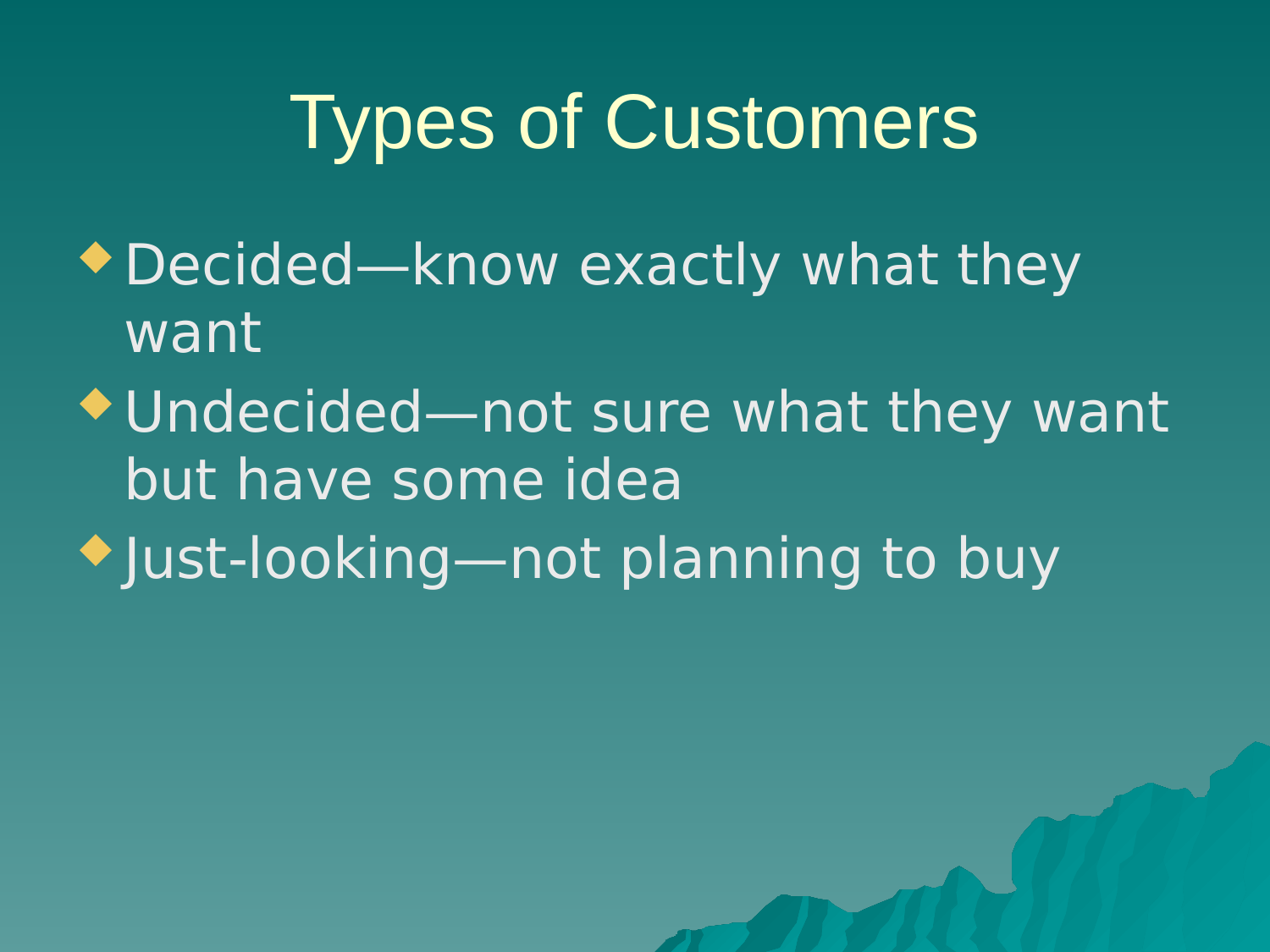

# Types of Customers
Decided—know exactly what they want
Undecided—not sure what they want but have some idea
Just-looking—not planning to buy